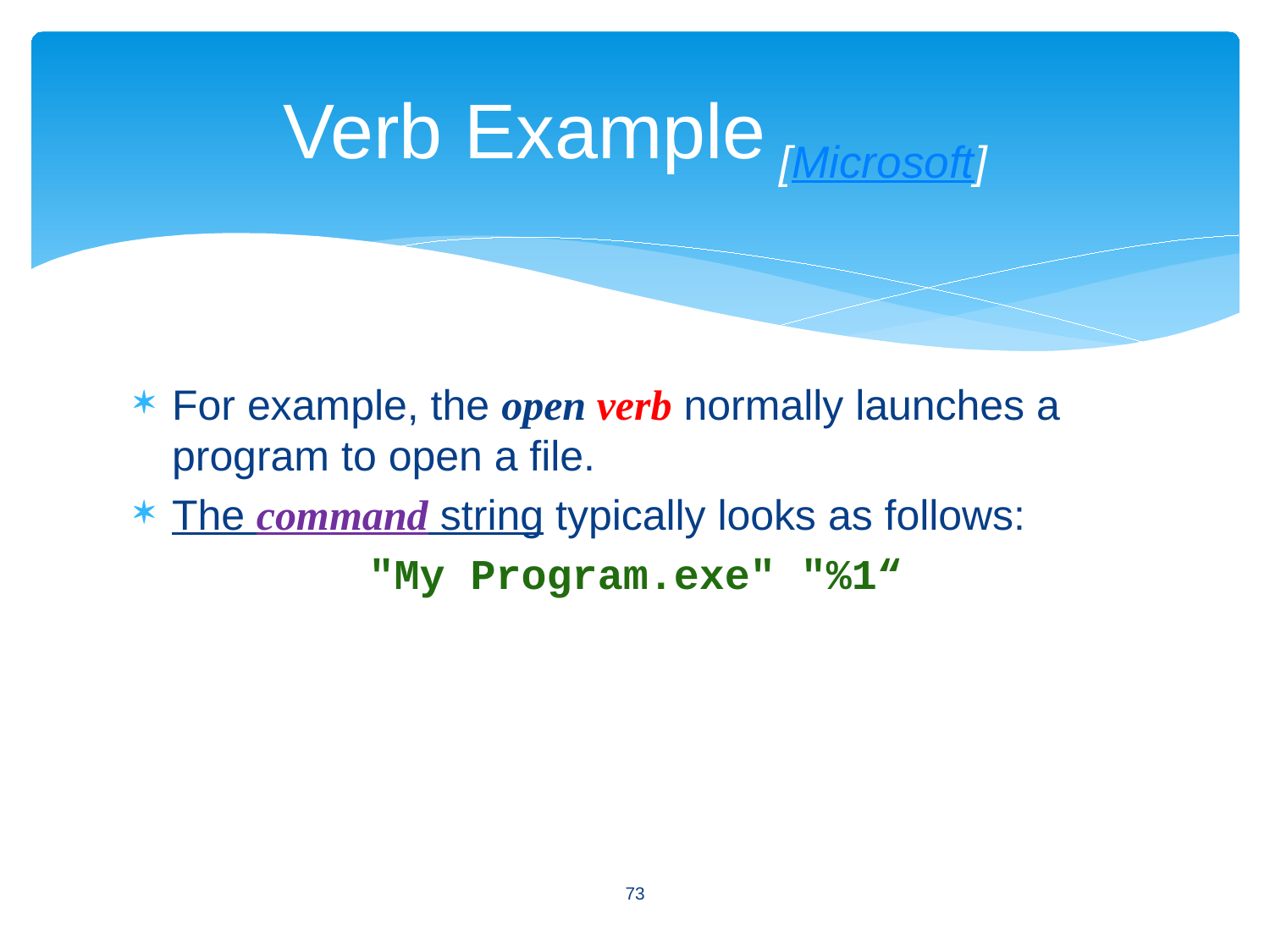

# Verb Example [Microsoft]
For example, the open verb normally launches a program to open a file.
The command string typically looks as follows:
"My Program.exe" "%1“

73